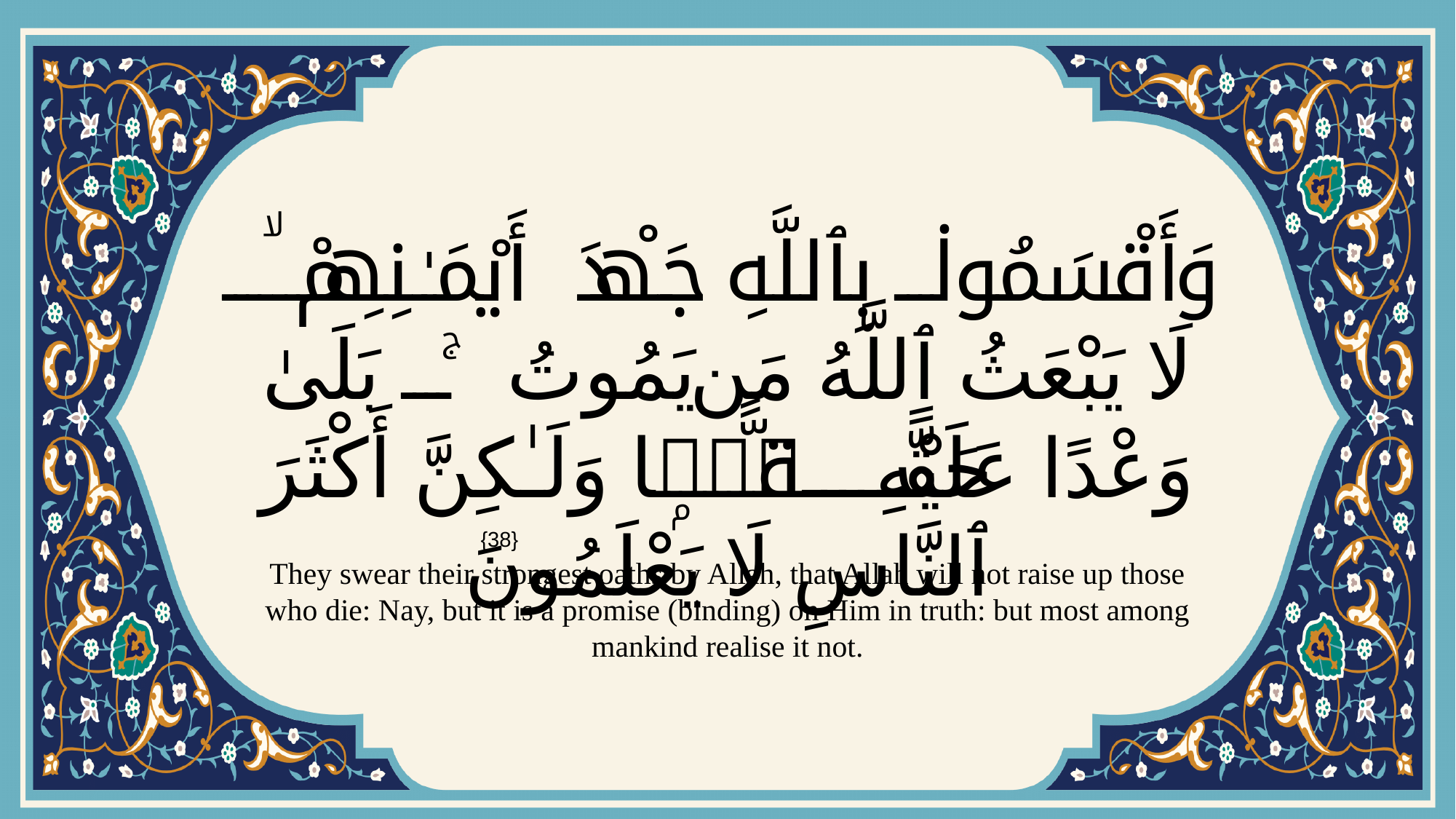

# وَأَقْسَمُوا۟ بِٱللَّهِ جَهْدَ أَيْمَـٰنِهِمْۙ لَا يَبْعَثُ ٱللَّهُ مَن يَمُوتُ ۚ بَلَىٰ وَعْدًا عَلَيْهِ حَقًّۭا وَلَـٰكِنَّ أَكْثَرَ ٱلنَّاسِ لَا يَعْلَمُونَ
{38}
They swear their strongest oaths by Allah, that Allah will not raise up those who die: Nay, but it is a promise (binding) on Him in truth: but most among mankind realise it not.